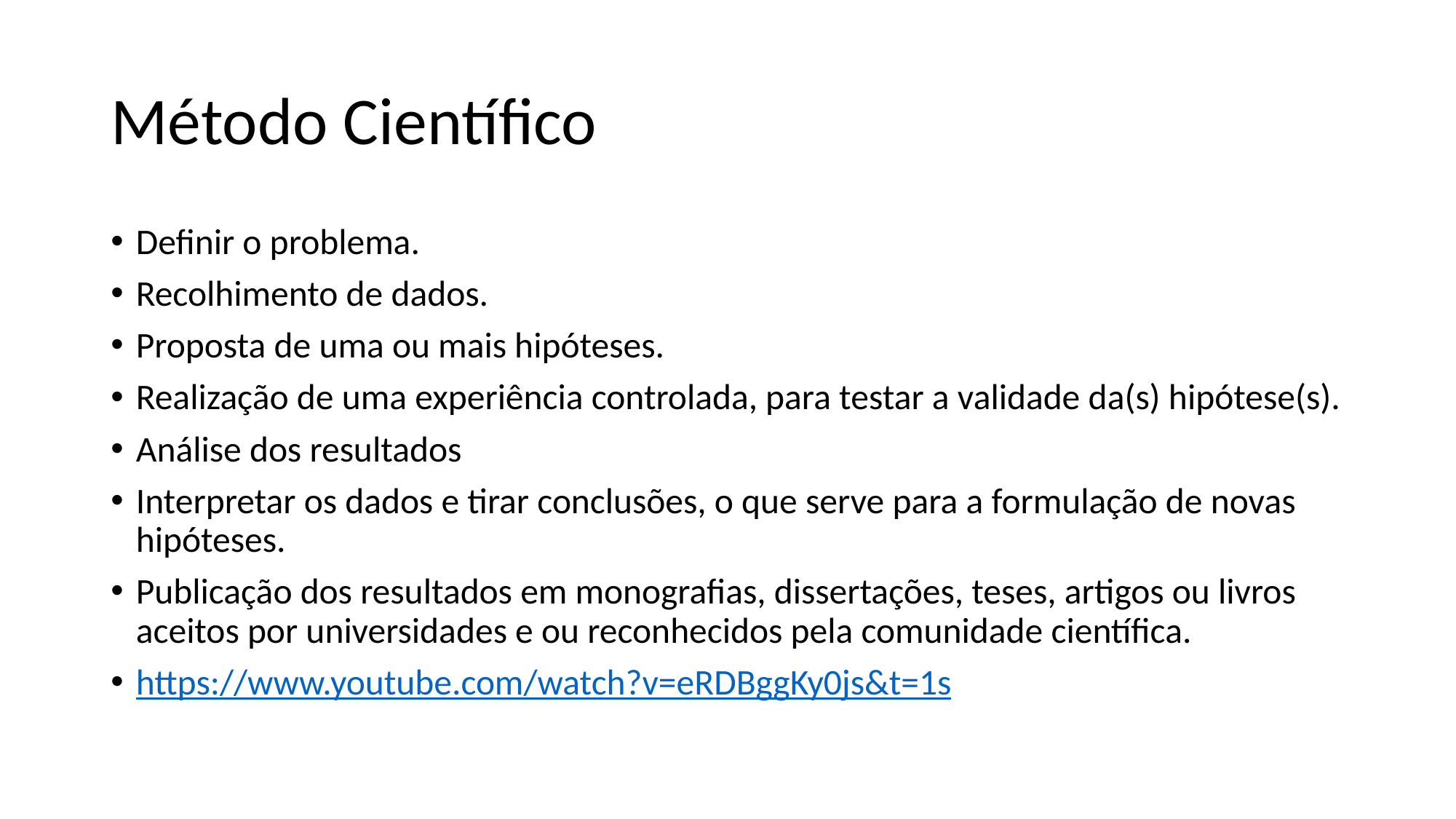

# Método Científico
Definir o problema.
Recolhimento de dados.
Proposta de uma ou mais hipóteses.
Realização de uma experiência controlada, para testar a validade da(s) hipótese(s).
Análise dos resultados
Interpretar os dados e tirar conclusões, o que serve para a formulação de novas hipóteses.
Publicação dos resultados em monografias, dissertações, teses, artigos ou livros aceitos por universidades e ou reconhecidos pela comunidade científica.
https://www.youtube.com/watch?v=eRDBggKy0js&t=1s